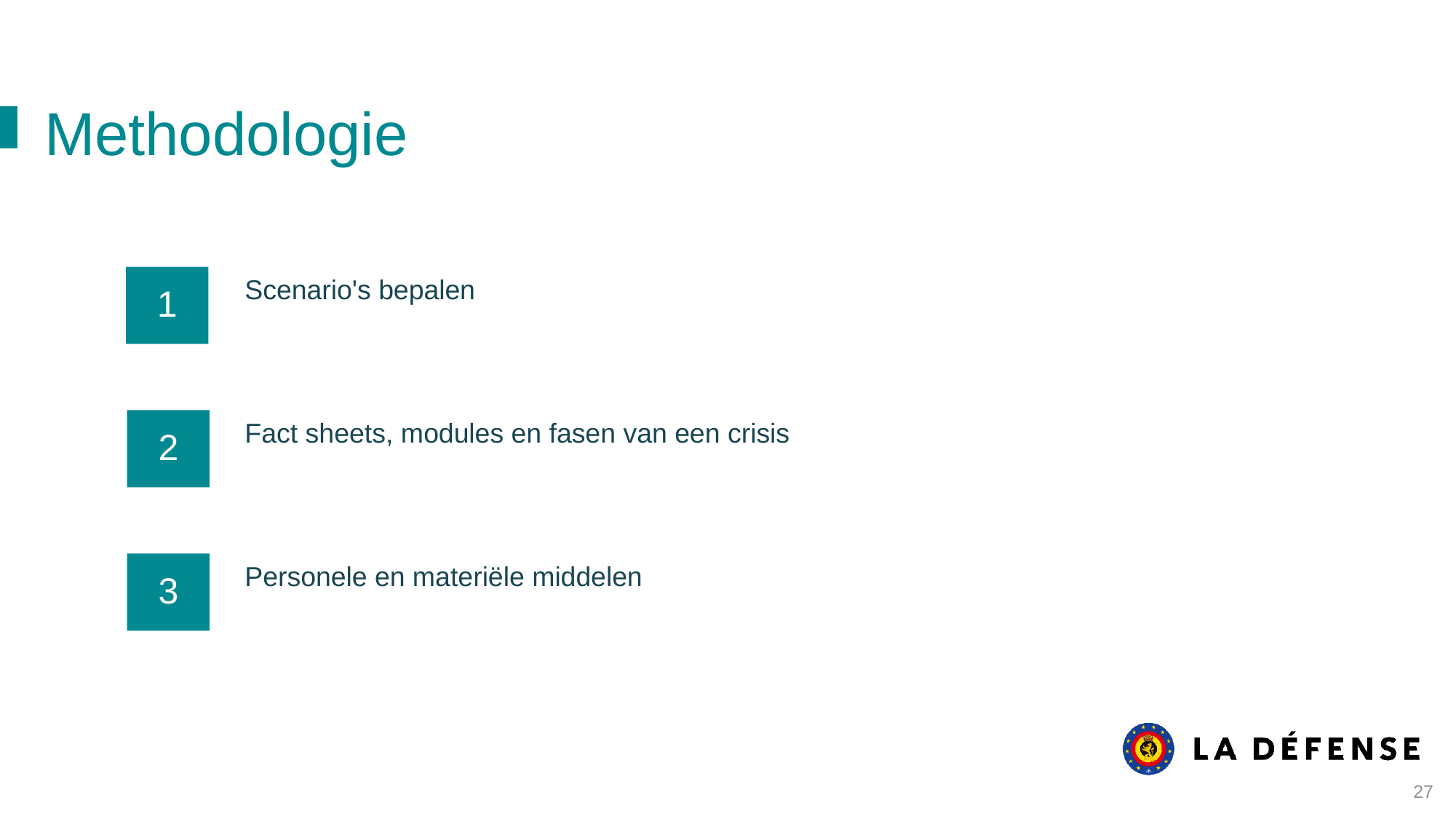

Methodologie
1
Scenario's bepalen
2
Fact sheets, modules en fasen van een crisis
3
Personele en materiële middelen